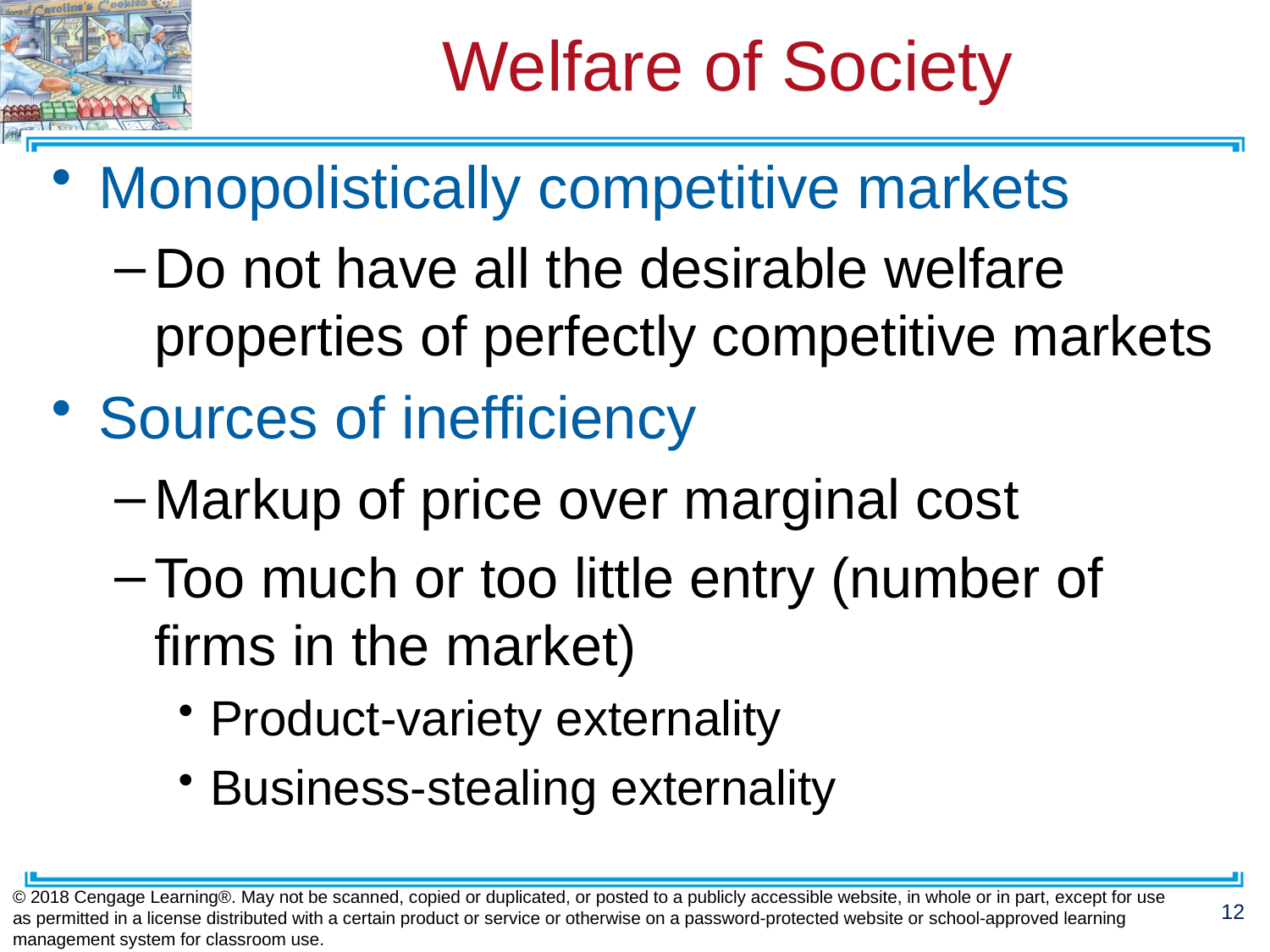

# Welfare of Society
Monopolistically competitive markets
Do not have all the desirable welfare properties of perfectly competitive markets
Sources of inefficiency
Markup of price over marginal cost
Too much or too little entry (number of firms in the market)
Product-variety externality
Business-stealing externality

© 2018 Cengage Learning®. May not be scanned, copied or duplicated, or posted to a publicly accessible website, in whole or in part, except for use as permitted in a license distributed with a certain product or service or otherwise on a password-protected website or school-approved learning management system for classroom use.
12